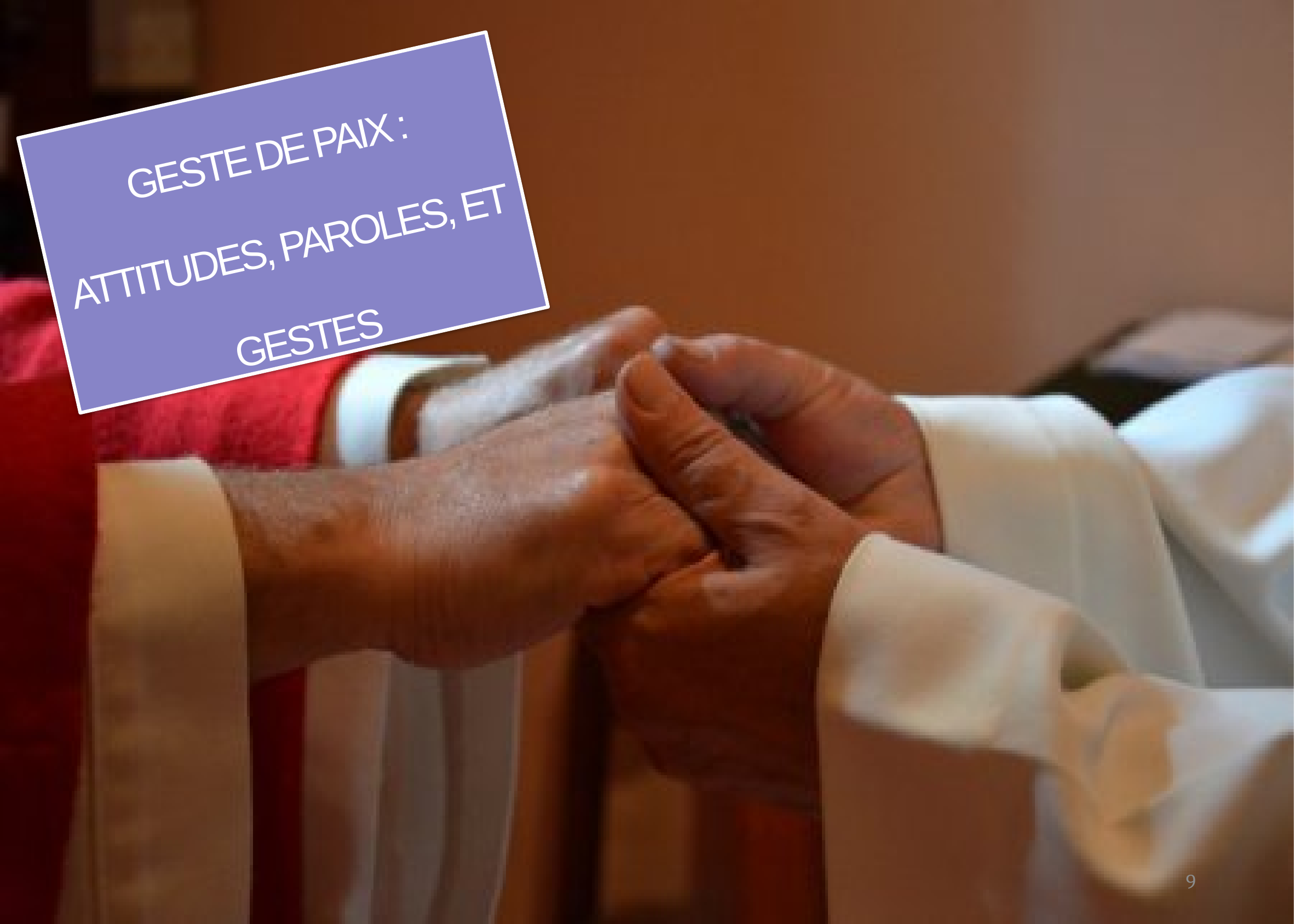

GESTE DE PAIX :
ATTITUDES, PAROLES, ET GESTES

9